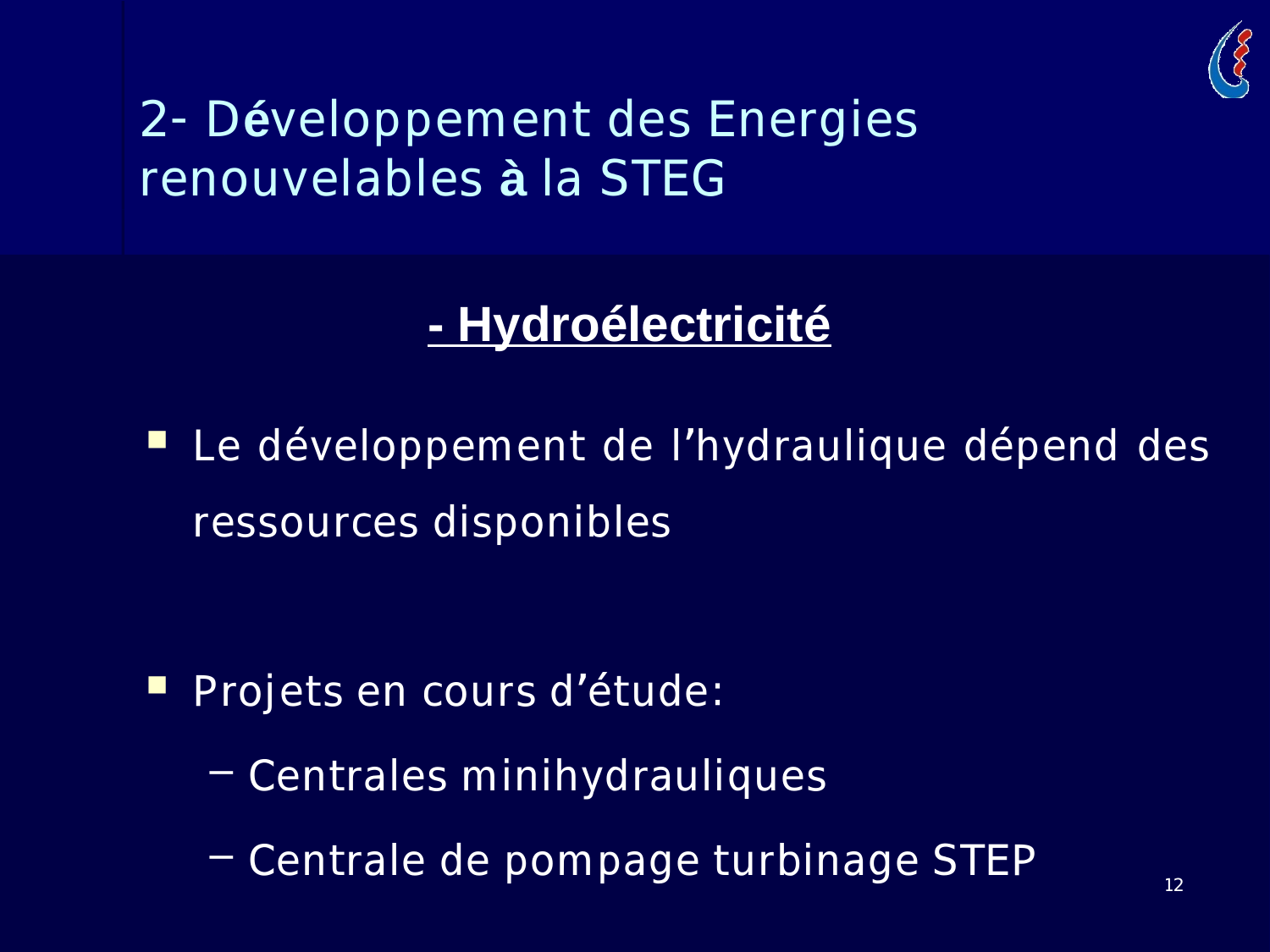

# 2- Développement des Energies renouvelables à la STEG
- Hydroélectricité
Le développement de l’hydraulique dépend des ressources disponibles

Projets en cours d’étude:
Centrales minihydrauliques
Centrale de pompage turbinage STEP

12